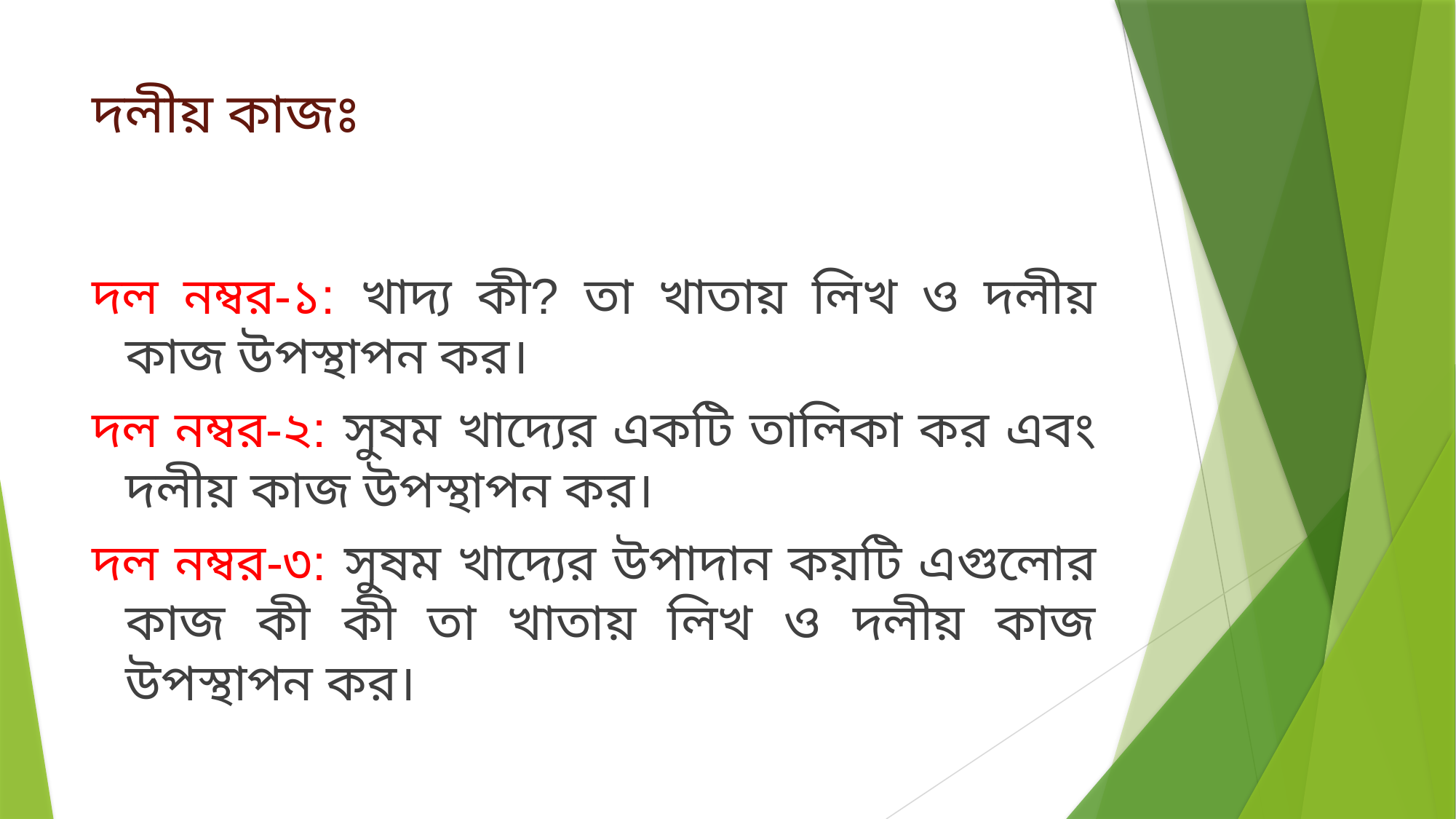

# দলীয় কাজঃ
দল নম্বর-১: খাদ্য কী? তা খাতায় লিখ ও দলীয় কাজ উপস্থাপন কর।
দল নম্বর-২: সুষম খাদ্যের একটি তালিকা কর এবং দলীয় কাজ উপস্থাপন কর।
দল নম্বর-৩: সুষম খাদ্যের উপাদান কয়টি এগুলোর কাজ কী কী তা খাতায় লিখ ও দলীয় কাজ উপস্থাপন কর।